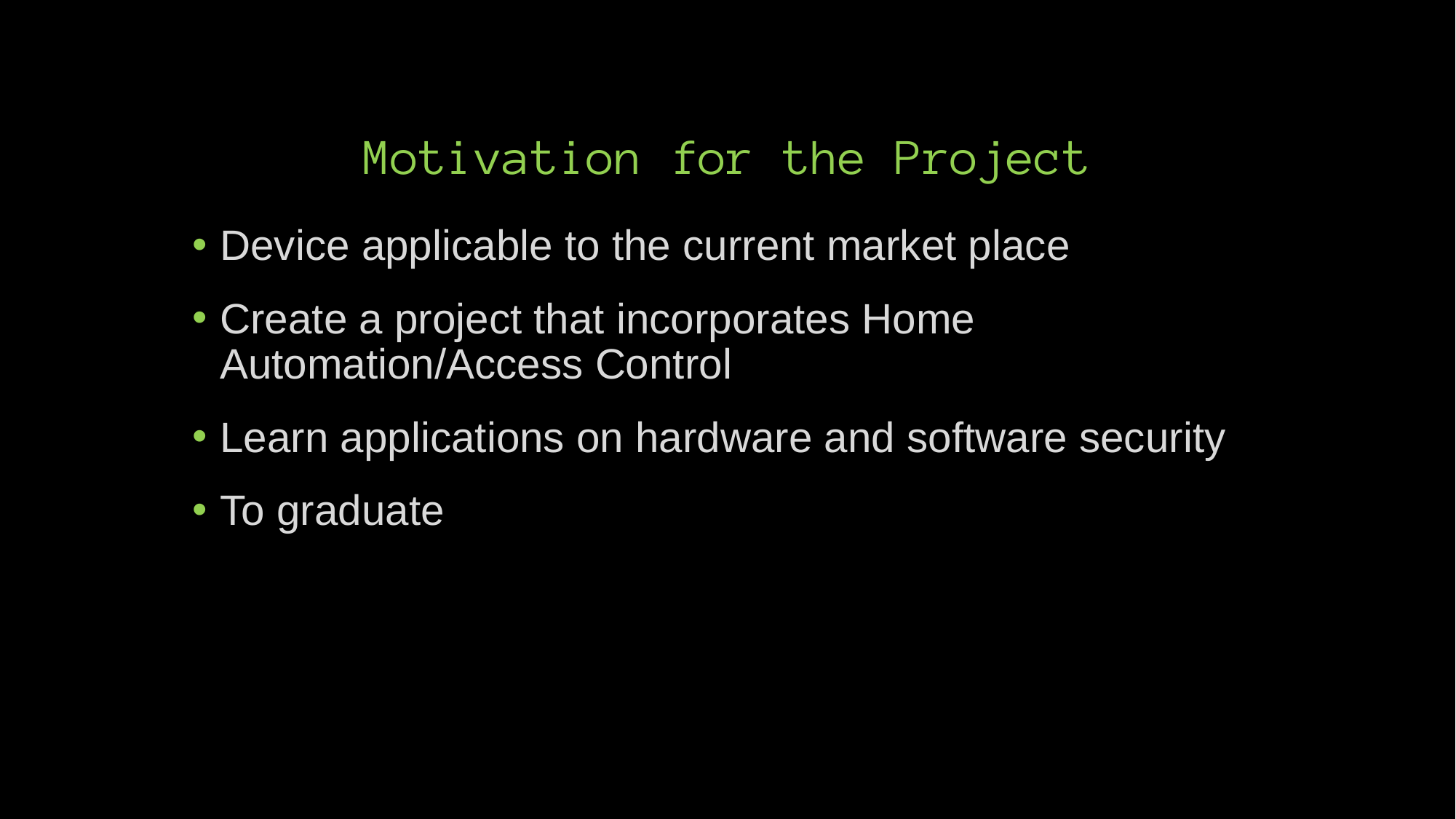

# Motivation for the Project
Device applicable to the current market place
Create a project that incorporates Home Automation/Access Control
Learn applications on hardware and software security
To graduate